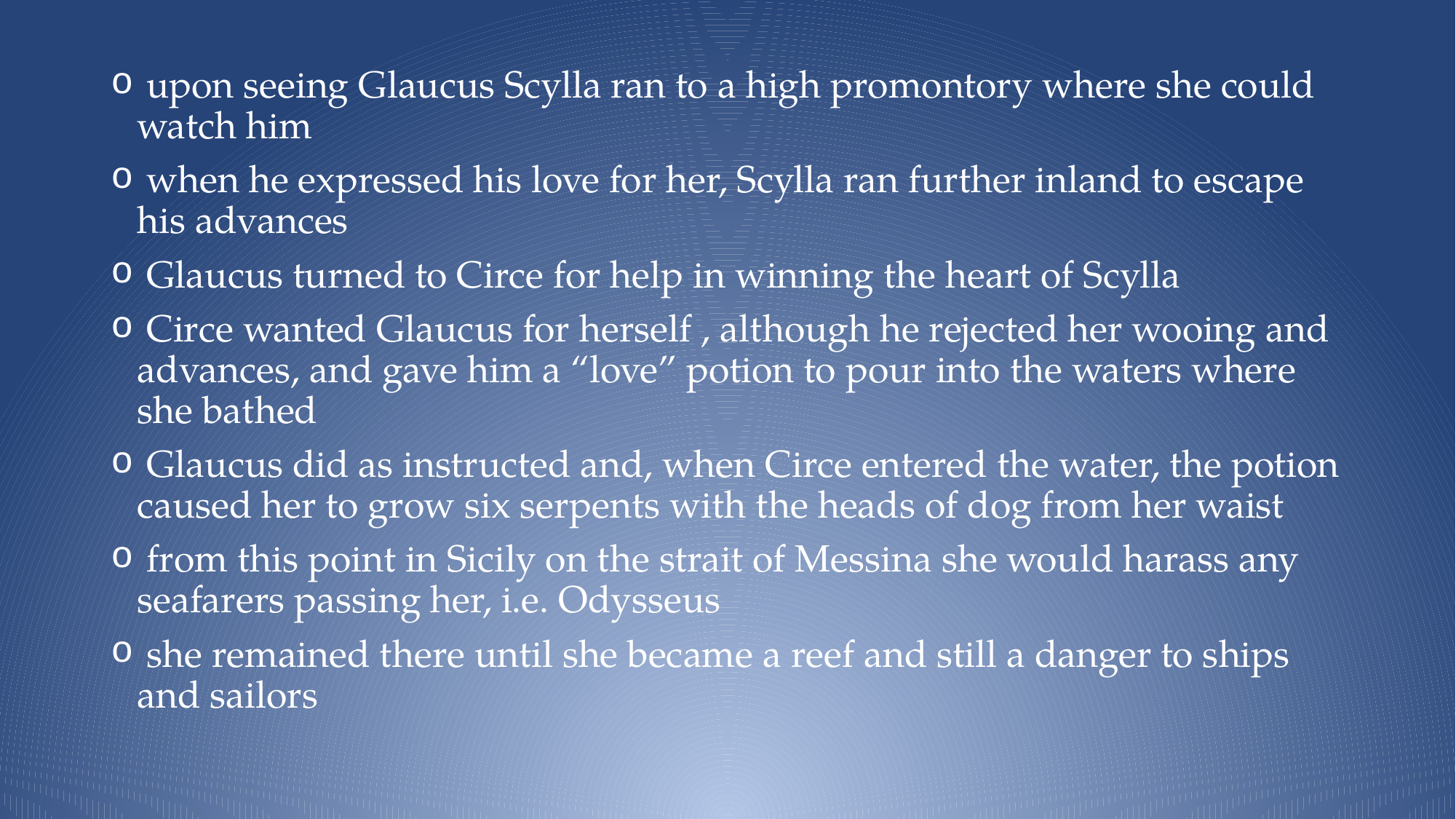

upon seeing Glaucus Scylla ran to a high promontory where she could watch him
 when he expressed his love for her, Scylla ran further inland to escape his advances
 Glaucus turned to Circe for help in winning the heart of Scylla
 Circe wanted Glaucus for herself , although he rejected her wooing and advances, and gave him a “love” potion to pour into the waters where she bathed
 Glaucus did as instructed and, when Circe entered the water, the potion caused her to grow six serpents with the heads of dog from her waist
 from this point in Sicily on the strait of Messina she would harass any seafarers passing her, i.e. Odysseus
 she remained there until she became a reef and still a danger to ships and sailors